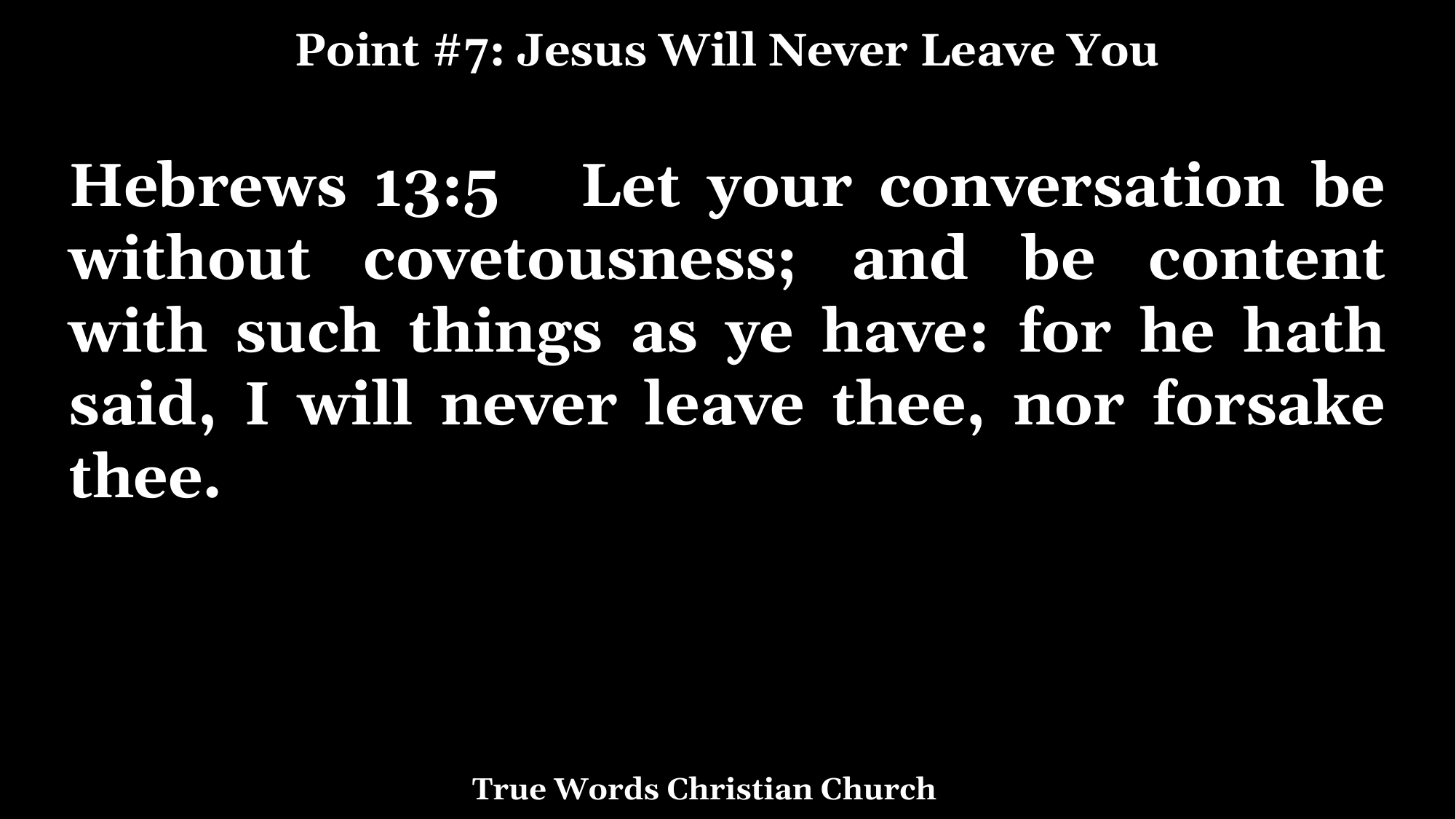

Point #7: Jesus Will Never Leave You
Hebrews 13:5   Let your conversation be without covetousness; and be content with such things as ye have: for he hath said, I will never leave thee, nor forsake thee.
True Words Christian Church